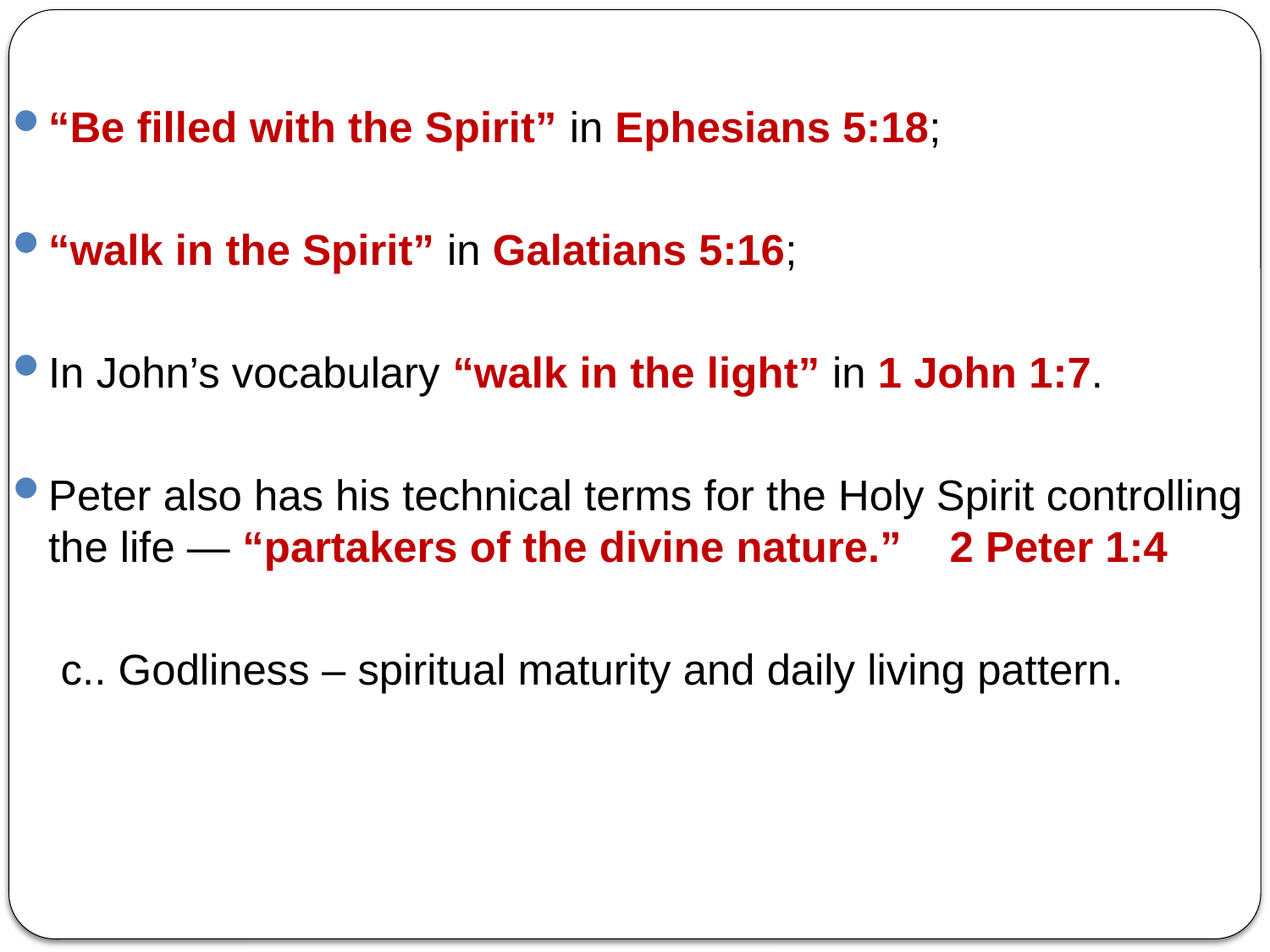

“Be filled with the Spirit” in Ephesians 5:18;

“walk in the Spirit” in Galatians 5:16;

In John’s vocabulary “walk in the light” in 1 John 1:7.

Peter also has his technical terms for the Holy Spirit controlling the life — “partakers of the divine nature.”    2 Peter 1:4

    c.. Godliness – spiritual maturity and daily living pattern.